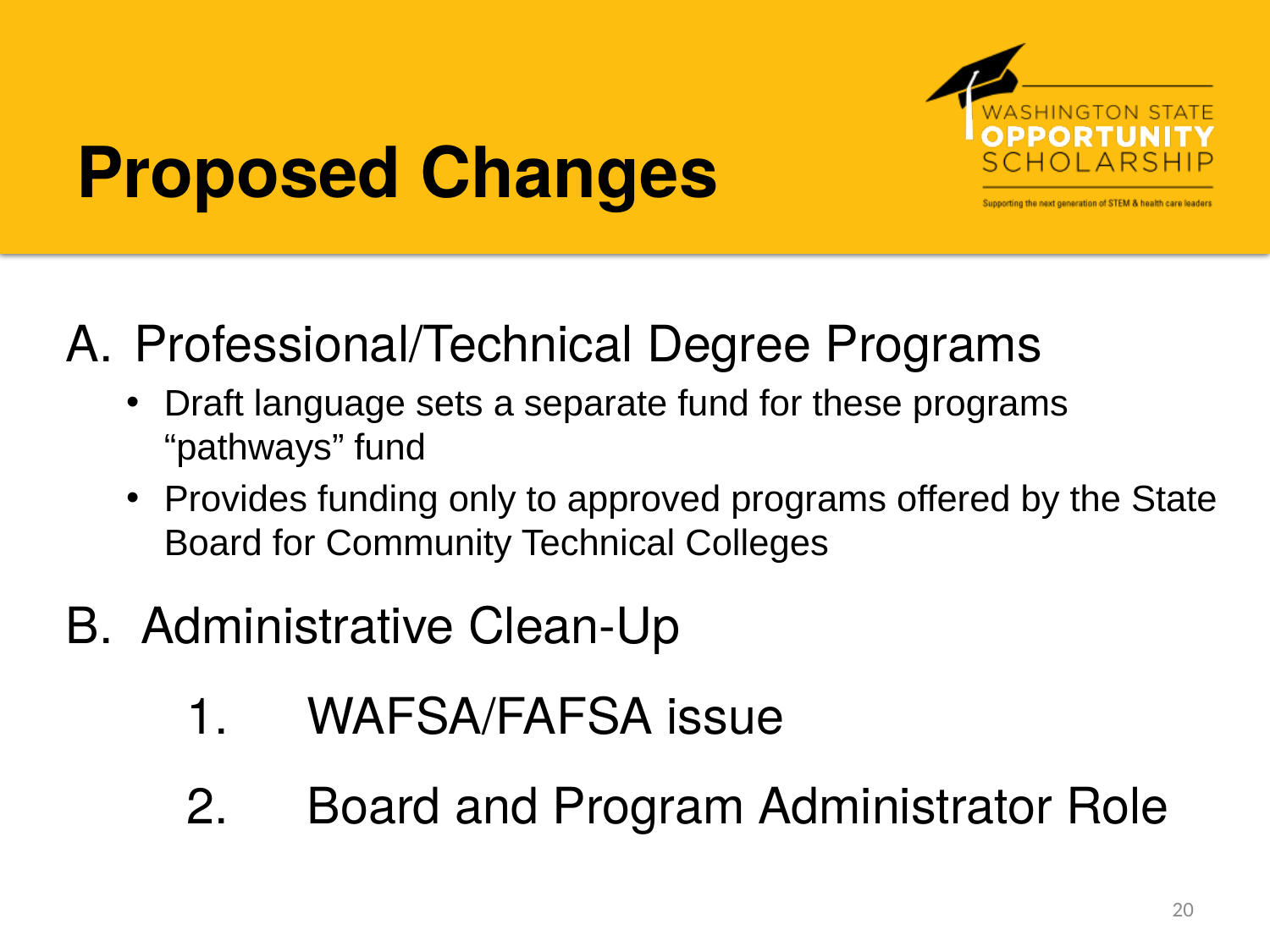

# Proposed Changes
Professional/Technical Degree Programs
Draft language sets a separate fund for these programs “pathways” fund​
Provides funding only to approved programs offered by the State Board for Community Technical Colleges
B.  Administrative Clean-Up
	1.	WAFSA/FAFSA issue
	2.	Board and Program Administrator Role
20